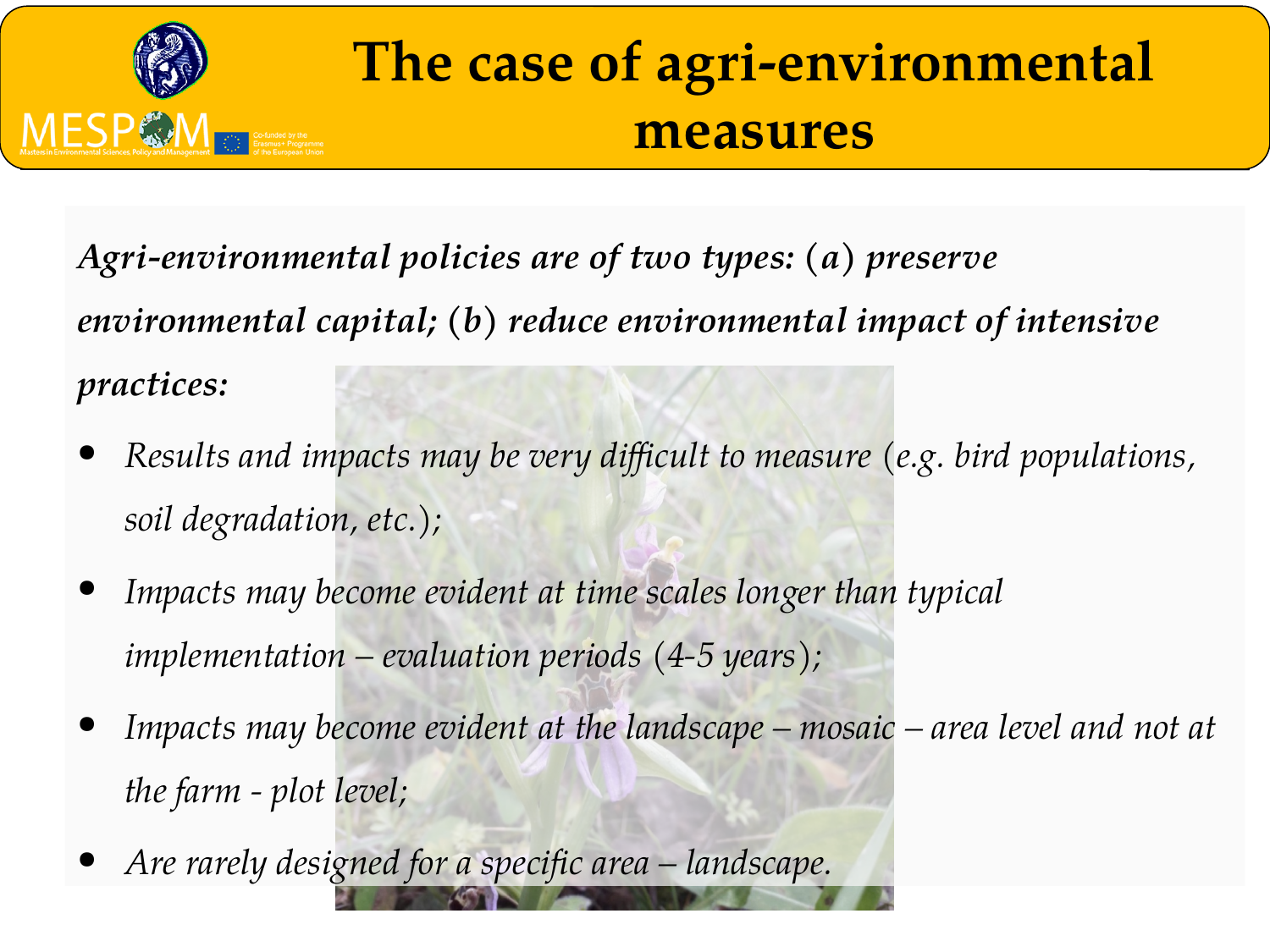

The case of agri-environmental measures
Agri-environmental policies are of two types: (a) preserve environmental capital; (b) reduce environmental impact of intensive practices:
Results and impacts may be very difficult to measure (e.g. bird populations, soil degradation, etc.);
Impacts may become evident at time scales longer than typical implementation – evaluation periods (4-5 years);
Impacts may become evident at the landscape – mosaic – area level and not at the farm - plot level;
Are rarely designed for a specific area – landscape.